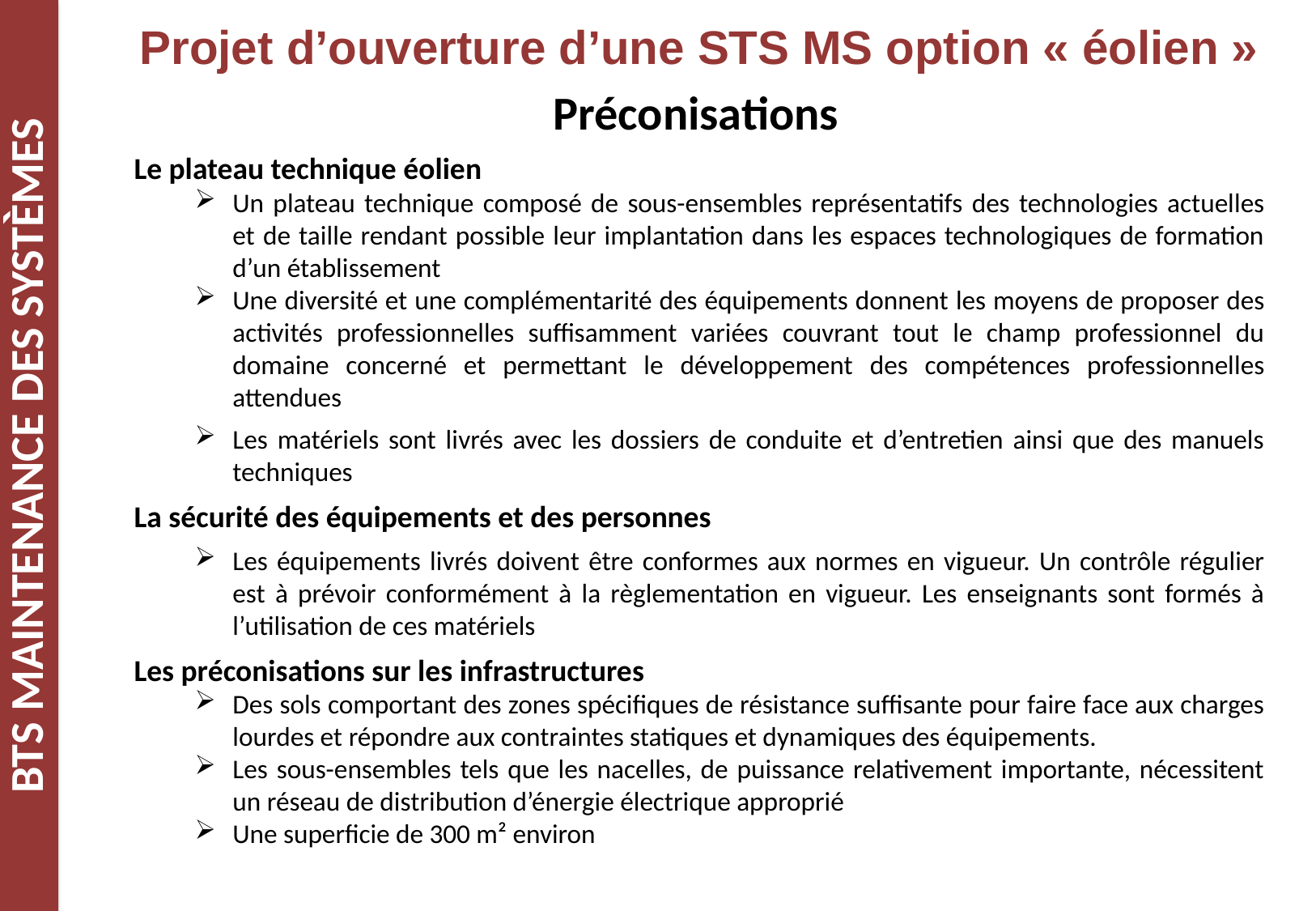

Projet d’ouverture d’une STS MS option « éolien »
 Préconisations
Le plateau technique éolien
Un plateau technique composé de sous-ensembles représentatifs des technologies actuelles et de taille rendant possible leur implantation dans les espaces technologiques de formation d’un établissement
Une diversité et une complémentarité des équipements donnent les moyens de proposer des activités professionnelles suffisamment variées couvrant tout le champ professionnel du domaine concerné et permettant le développement des compétences professionnelles attendues
Les matériels sont livrés avec les dossiers de conduite et d’entretien ainsi que des manuels techniques
La sécurité des équipements et des personnes
Les équipements livrés doivent être conformes aux normes en vigueur. Un contrôle régulier est à prévoir conformément à la règlementation en vigueur. Les enseignants sont formés à l’utilisation de ces matériels
Les préconisations sur les infrastructures
Des sols comportant des zones spécifiques de résistance suffisante pour faire face aux charges lourdes et répondre aux contraintes statiques et dynamiques des équipements.
Les sous-ensembles tels que les nacelles, de puissance relativement importante, nécessitent un réseau de distribution d’énergie électrique approprié
Une superficie de 300 m² environ